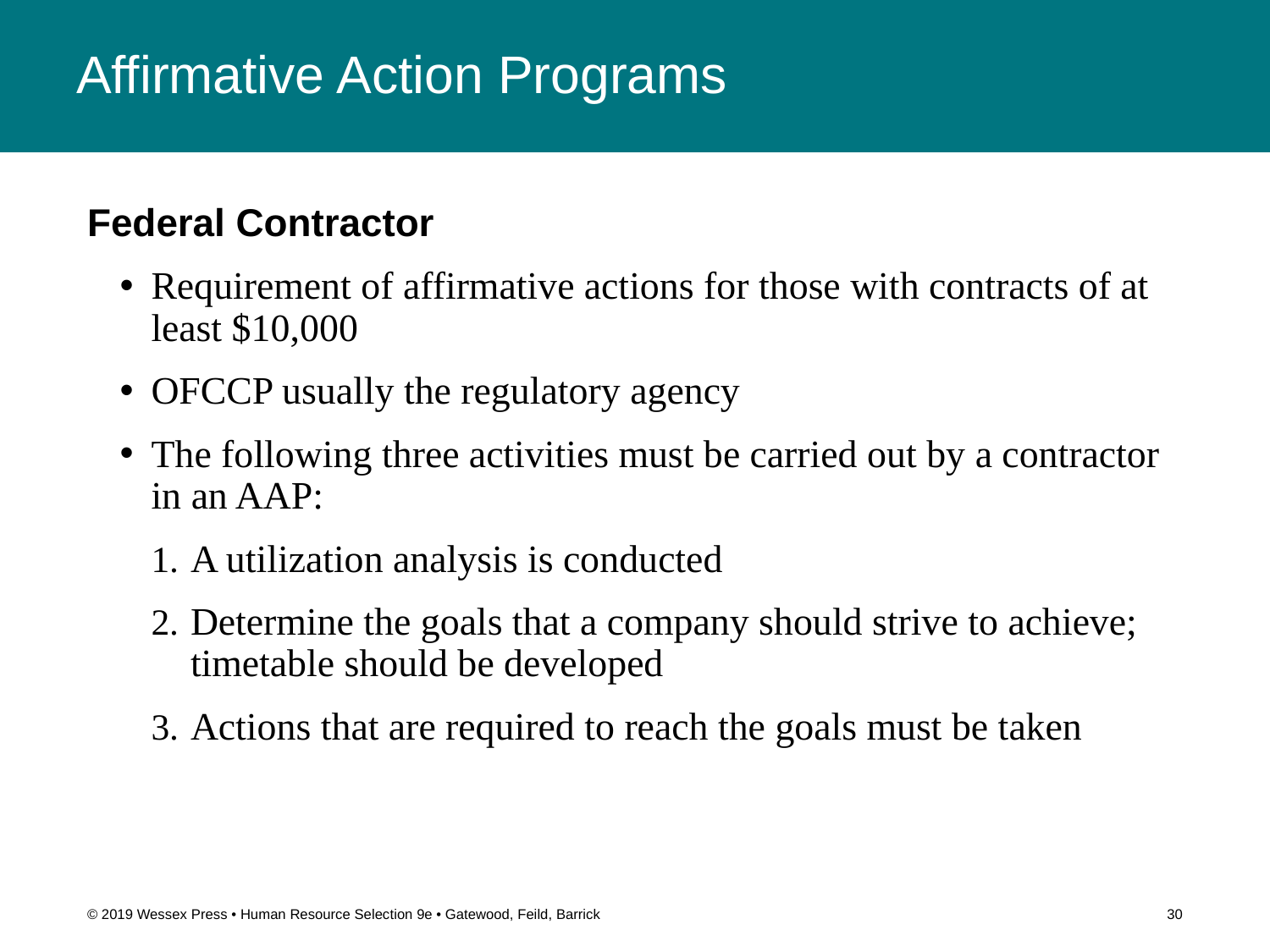

# Affirmative Action Programs
Federal Contractor
Requirement of affirmative actions for those with contracts of at least $10,000
OFCCP usually the regulatory agency
The following three activities must be carried out by a contractor in an AAP:
A utilization analysis is conducted
Determine the goals that a company should strive to achieve; timetable should be developed
Actions that are required to reach the goals must be taken
© 2019 Wessex Press • Human Resource Selection 9e • Gatewood, Feild, Barrick
30